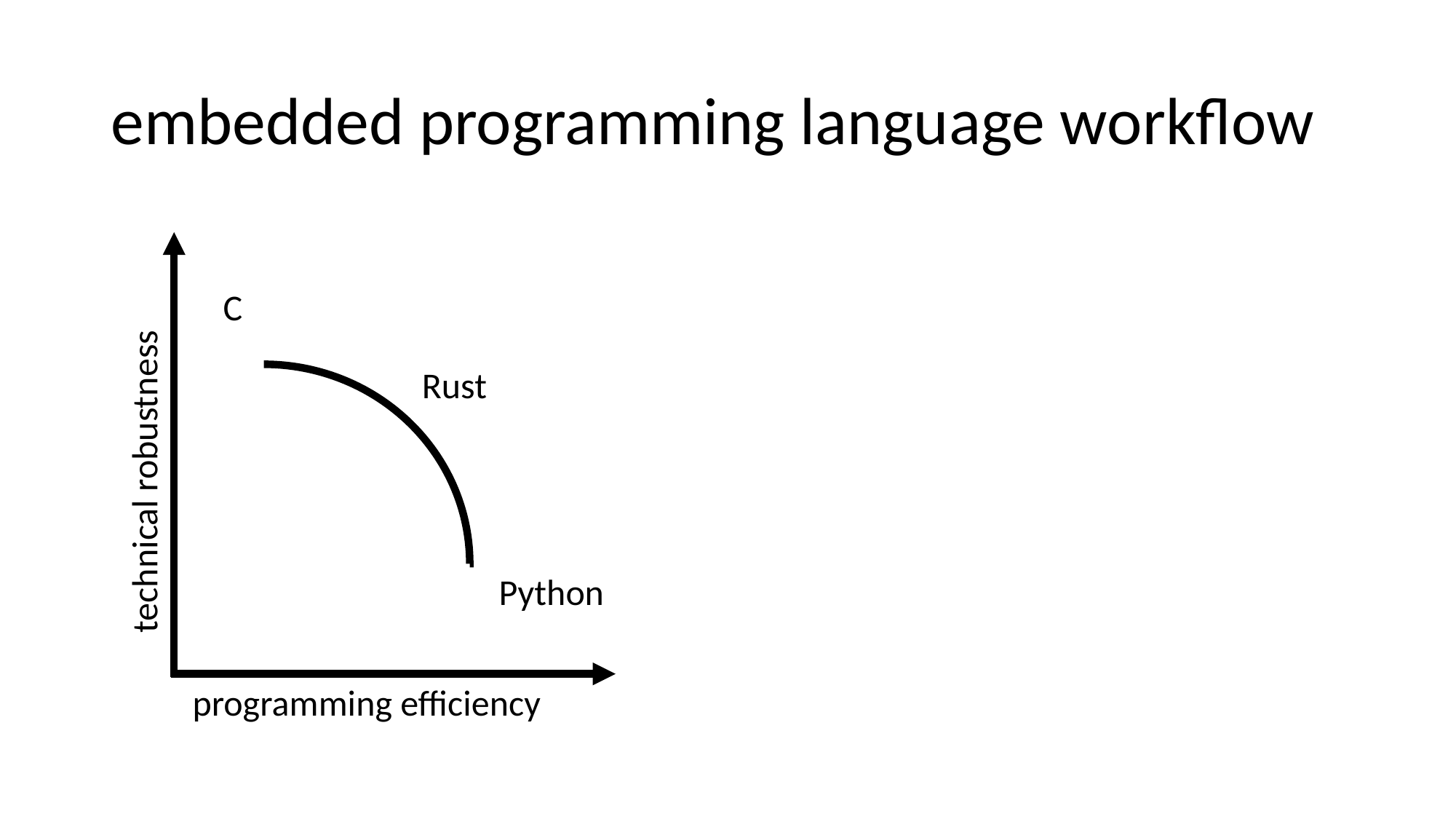

# embedded programming language workflow
C
Rust

technical robustness
Python
programming efficiency